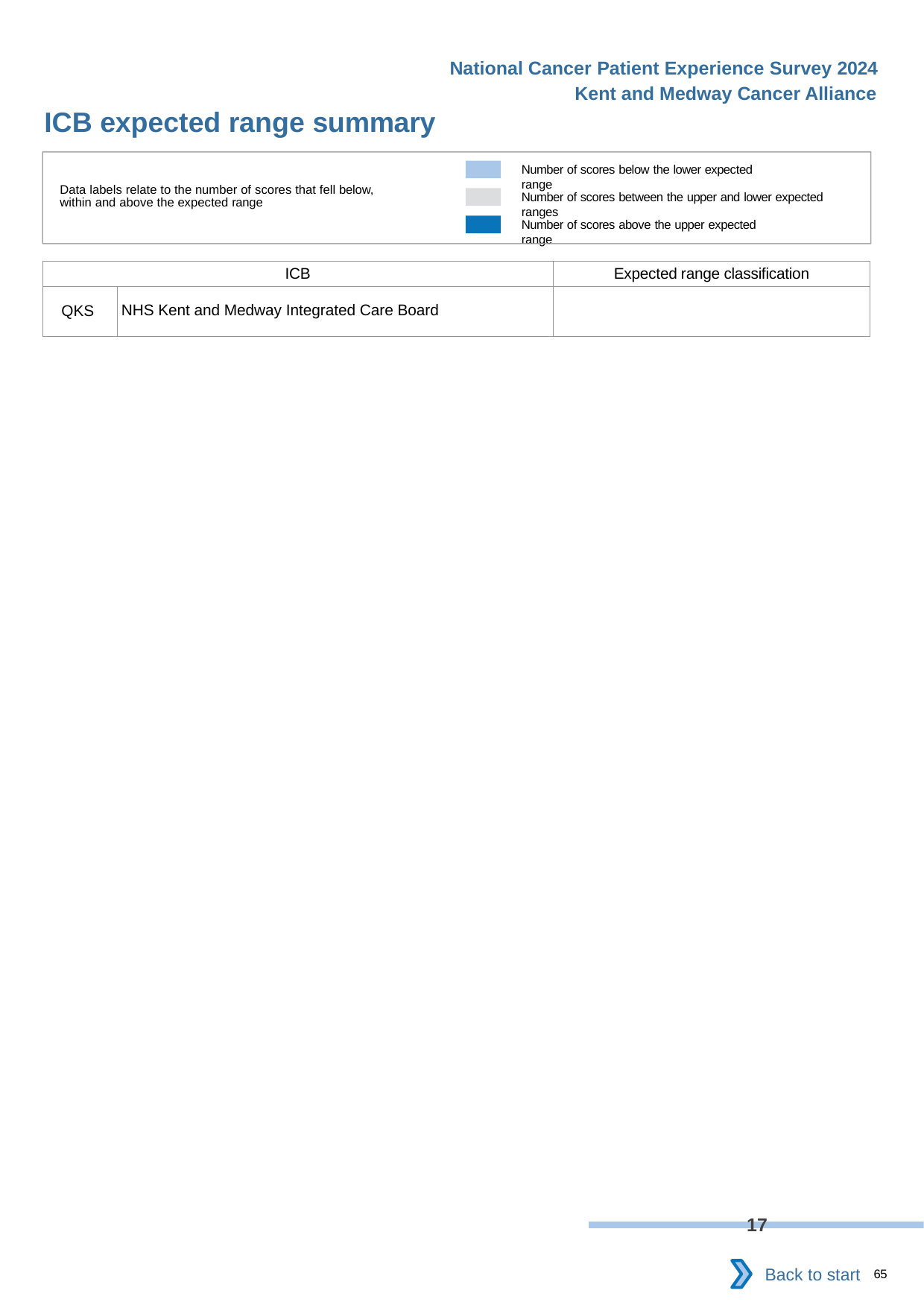

National Cancer Patient Experience Survey 2024
Kent and Medway Cancer Alliance
ICB expected range summary

Number of scores below the lower expected range

Data labels relate to the number of scores that fell below, within and above the expected range
Number of scores between the upper and lower expected ranges

Number of scores above the upper expected range

[unsupported chart]

| ICB |  | Expected range classification |
| --- | --- | --- |
| QKS | NHS Kent and Medway Integrated Care Board |  |
Back to start

65